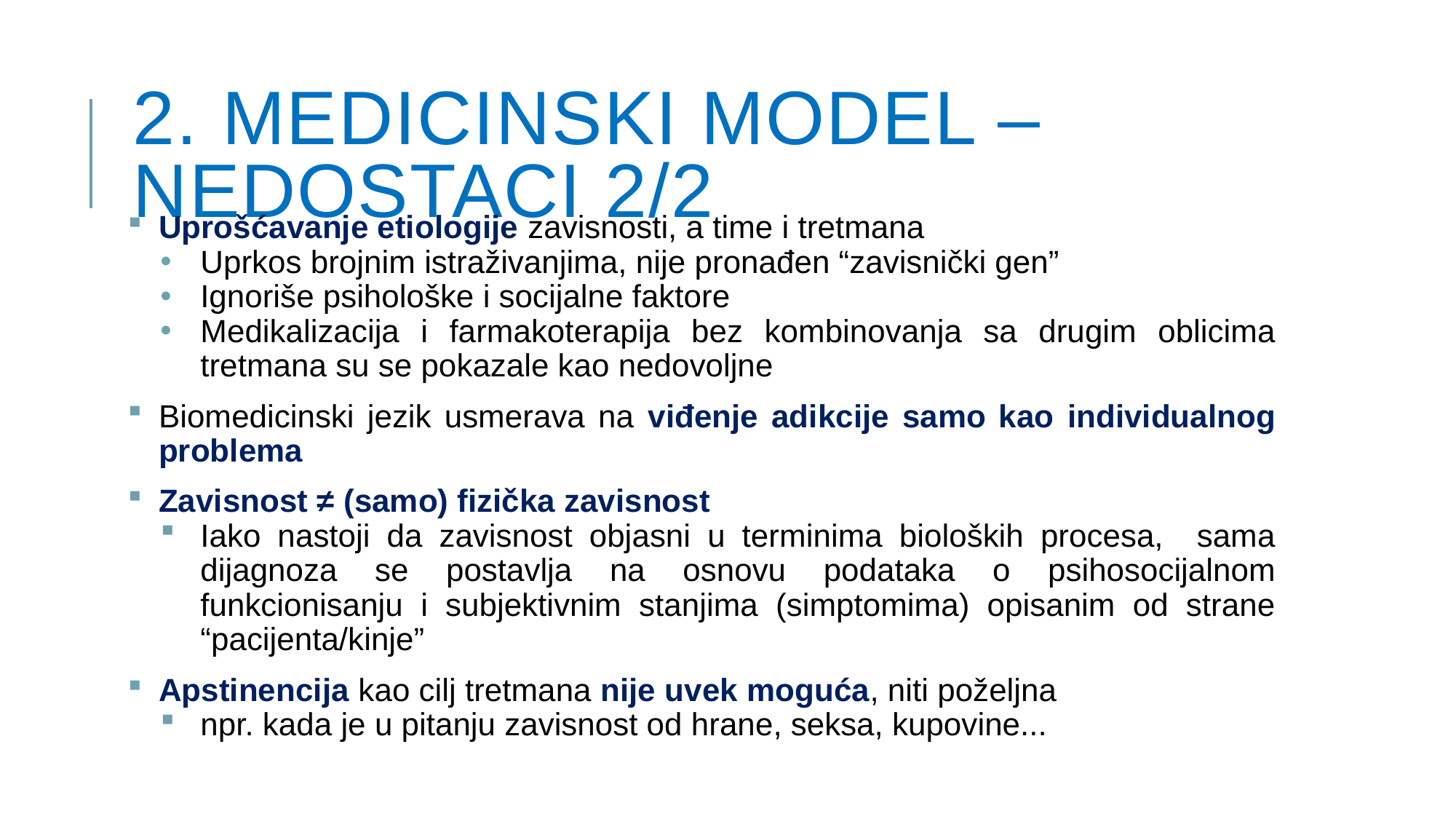

# 2. Medicinski model – nedostaci 2/2
Uprošćavanje etiologije zavisnosti, a time i tretmana
Uprkos brojnim istraživanjima, nije pronađen “zavisnički gen”
Ignoriše psihološke i socijalne faktore
Medikalizacija i farmakoterapija bez kombinovanja sa drugim oblicima tretmana su se pokazale kao nedovoljne
Biomedicinski jezik usmerava na viđenje adikcije samo kao individualnog problema
Zavisnost ≠ (samo) fizička zavisnost
Iako nastoji da zavisnost objasni u terminima bioloških procesa,  sama dijagnoza se postavlja na osnovu podataka o psihosocijalnom funkcionisanju i subjektivnim stanjima (simptomima) opisanim od strane “pacijenta/kinje”
Apstinencija kao cilj tretmana nije uvek moguća, niti poželjna
npr. kada je u pitanju zavisnost od hrane, seksa, kupovine...